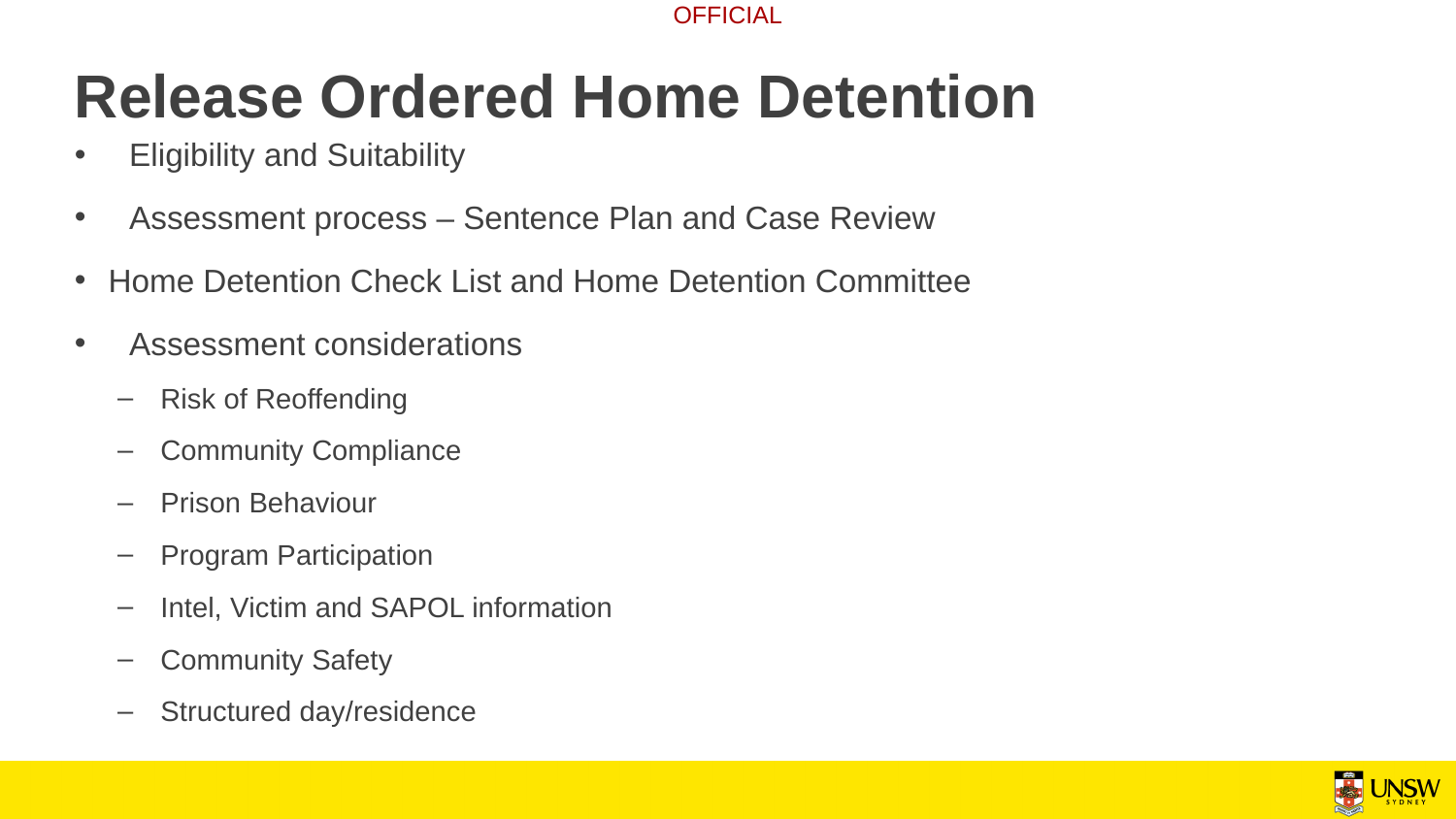

# Release Ordered Home Detention
Eligibility and Suitability
Assessment process – Sentence Plan and Case Review
Home Detention Check List and Home Detention Committee
Assessment considerations
Risk of Reoffending
Community Compliance
Prison Behaviour
Program Participation
Intel, Victim and SAPOL information
Community Safety
Structured day/residence